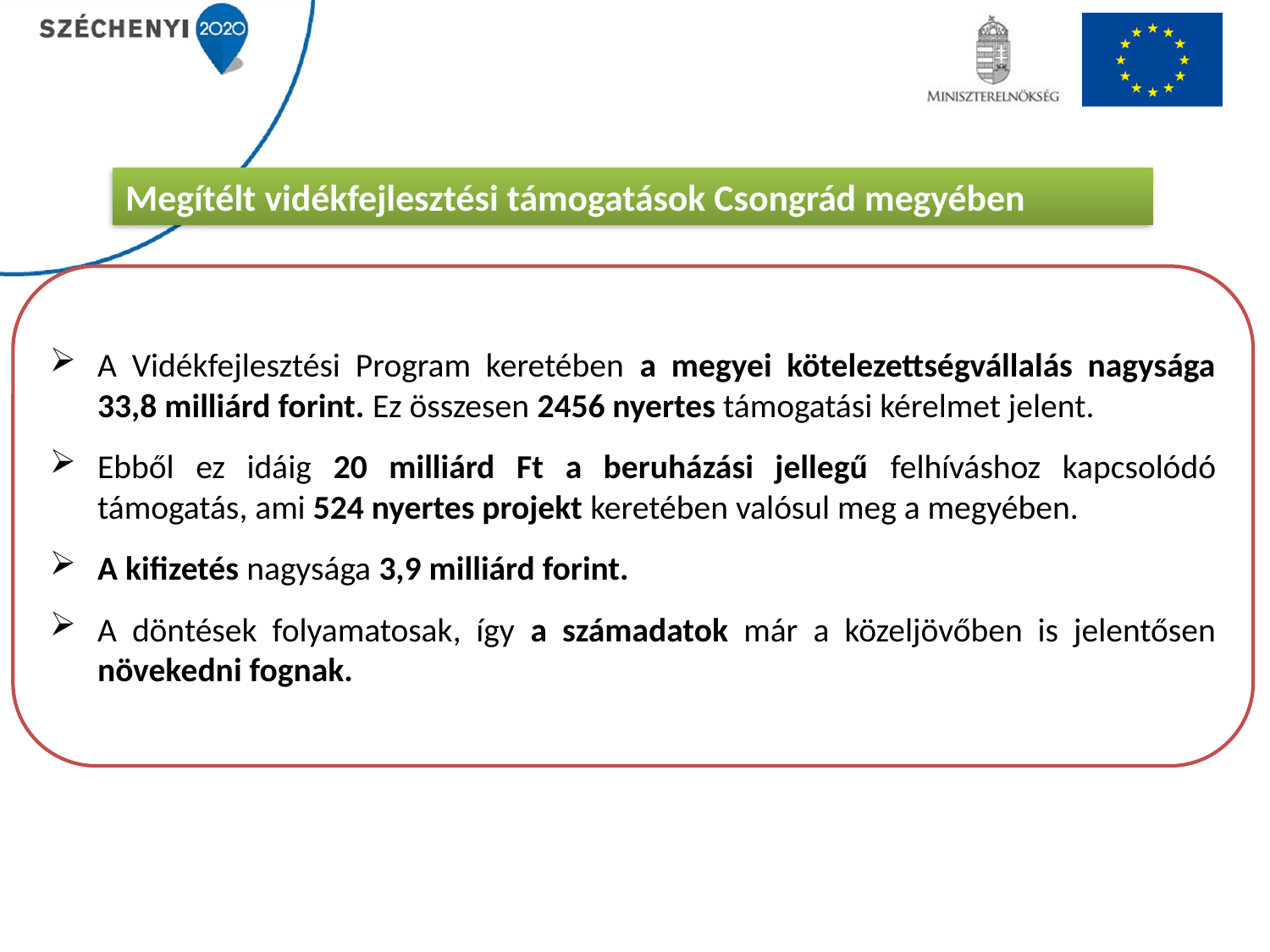

Megítélt vidékfejlesztési támogatások Csongrád megyében
A Vidékfejlesztési Program keretében a megyei kötelezettségvállalás nagysága 33,8 milliárd forint. Ez összesen 2456 nyertes támogatási kérelmet jelent.
Ebből ez idáig 20 milliárd Ft a beruházási jellegű felhíváshoz kapcsolódó támogatás, ami 524 nyertes projekt keretében valósul meg a megyében.
A kifizetés nagysága 3,9 milliárd forint.
A döntések folyamatosak, így a számadatok már a közeljövőben is jelentősen növekedni fognak.